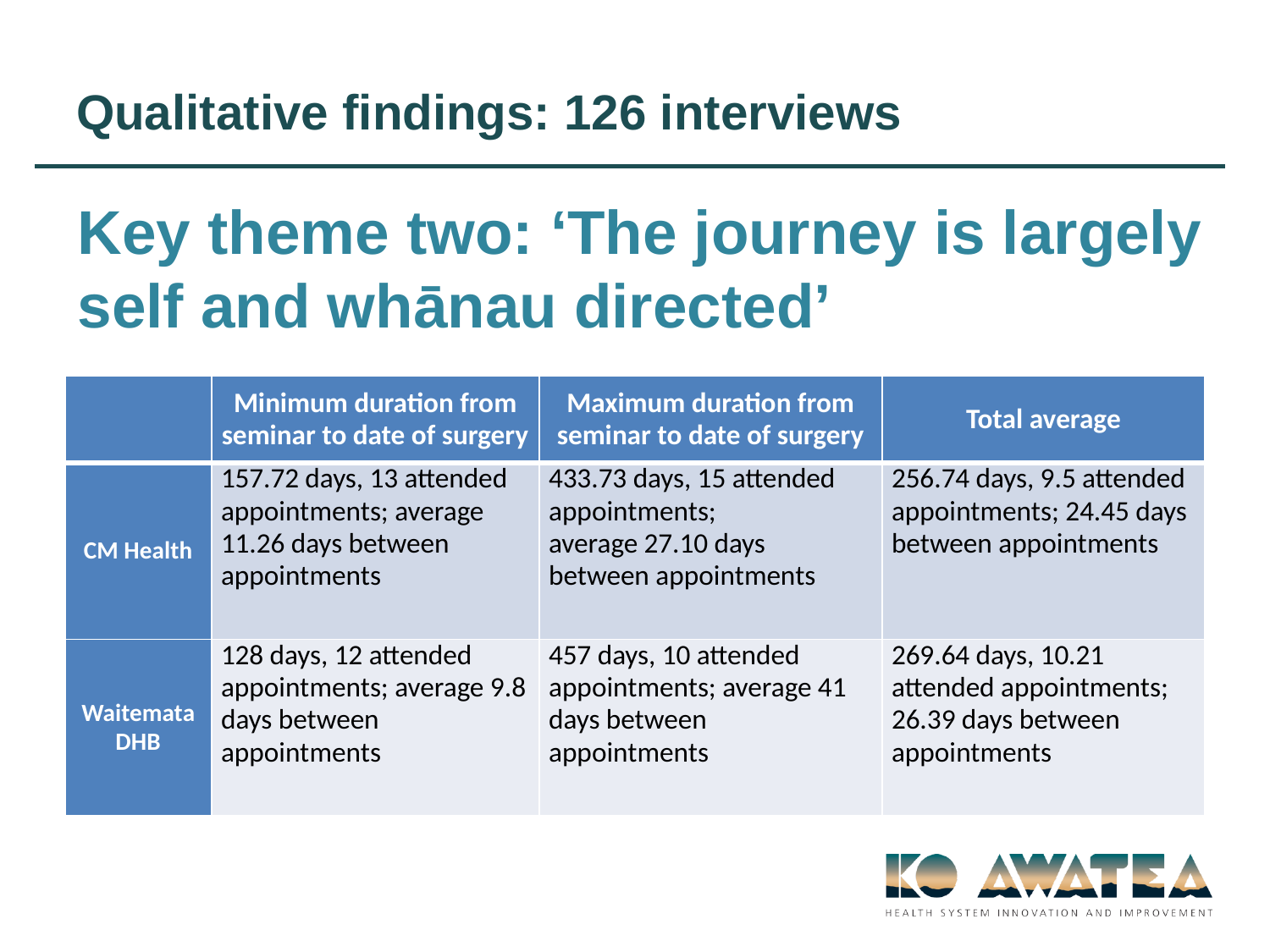

# Qualitative findings: 126 interviews
Key theme two: ‘The journey is largely self and whānau directed’

|  | Minimum duration from seminar to date of surgery | Maximum duration from seminar to date of surgery | Total average |
| --- | --- | --- | --- |
| CM Health | 157.72 days, 13 attended appointments; average 11.26 days between appointments | 433.73 days, 15 attended appointments; average 27.10 days between appointments | 256.74 days, 9.5 attended appointments; 24.45 days between appointments |
| Waitemata DHB | 128 days, 12 attended appointments; average 9.8 days between appointments | 457 days, 10 attended appointments; average 41 days between appointments | 269.64 days, 10.21 attended appointments; 26.39 days between appointments |